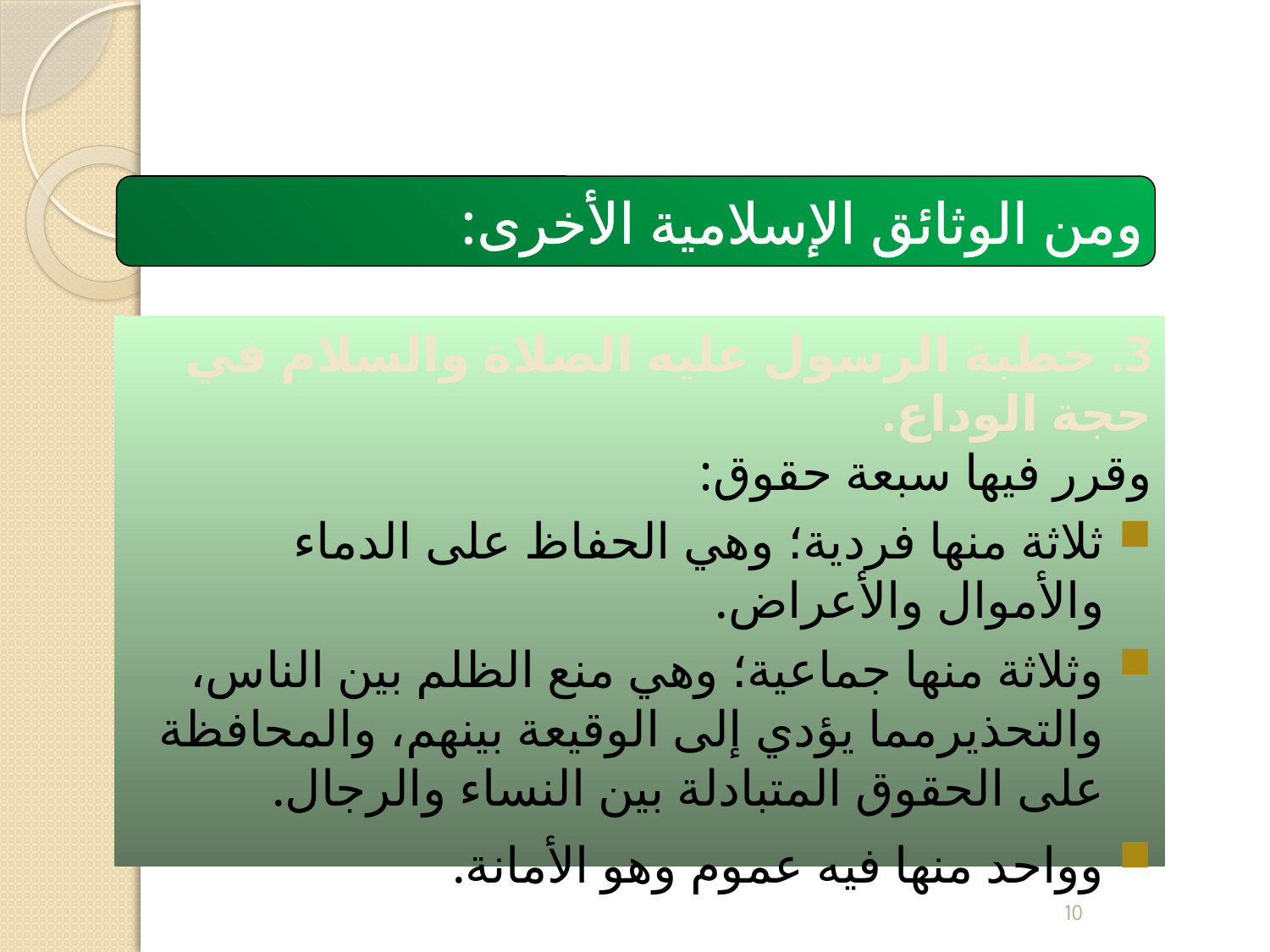

ومن الوثائق الإسلامية الأخرى:
3. خطبة الرسول عليه الصلاة والسلام في حجة الوداع.
وقرر فيها سبعة حقوق:
ثلاثة منها فردية؛ وهي الحفاظ على الدماء والأموال والأعراض.
وثلاثة منها جماعية؛ وهي منع الظلم بين الناس، والتحذيرمما يؤدي إلى الوقيعة بينهم، والمحافظة على الحقوق المتبادلة بين النساء والرجال.
وواحد منها فيه عموم وهو الأمانة.
10